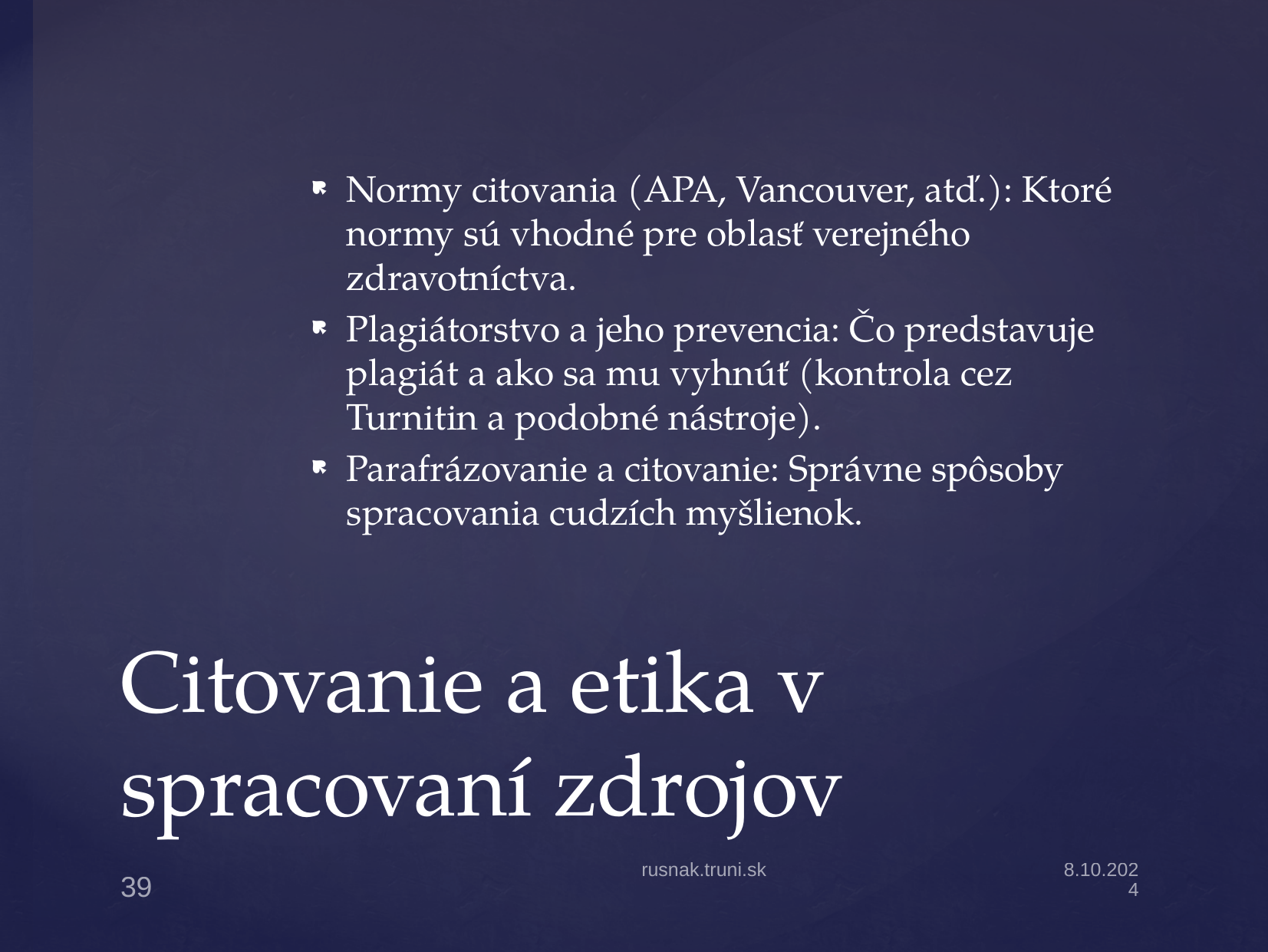

Normy citovania (APA, Vancouver, atď.): Ktoré normy sú vhodné pre oblasť verejného zdravotníctva.
Plagiátorstvo a jeho prevencia: Čo predstavuje plagiát a ako sa mu vyhnúť (kontrola cez Turnitin a podobné nástroje).
Parafrázovanie a citovanie: Správne spôsoby spracovania cudzích myšlienok.
# Citovanie a etika v spracovaní zdrojov
rusnak.truni.sk
8.10.2024
39